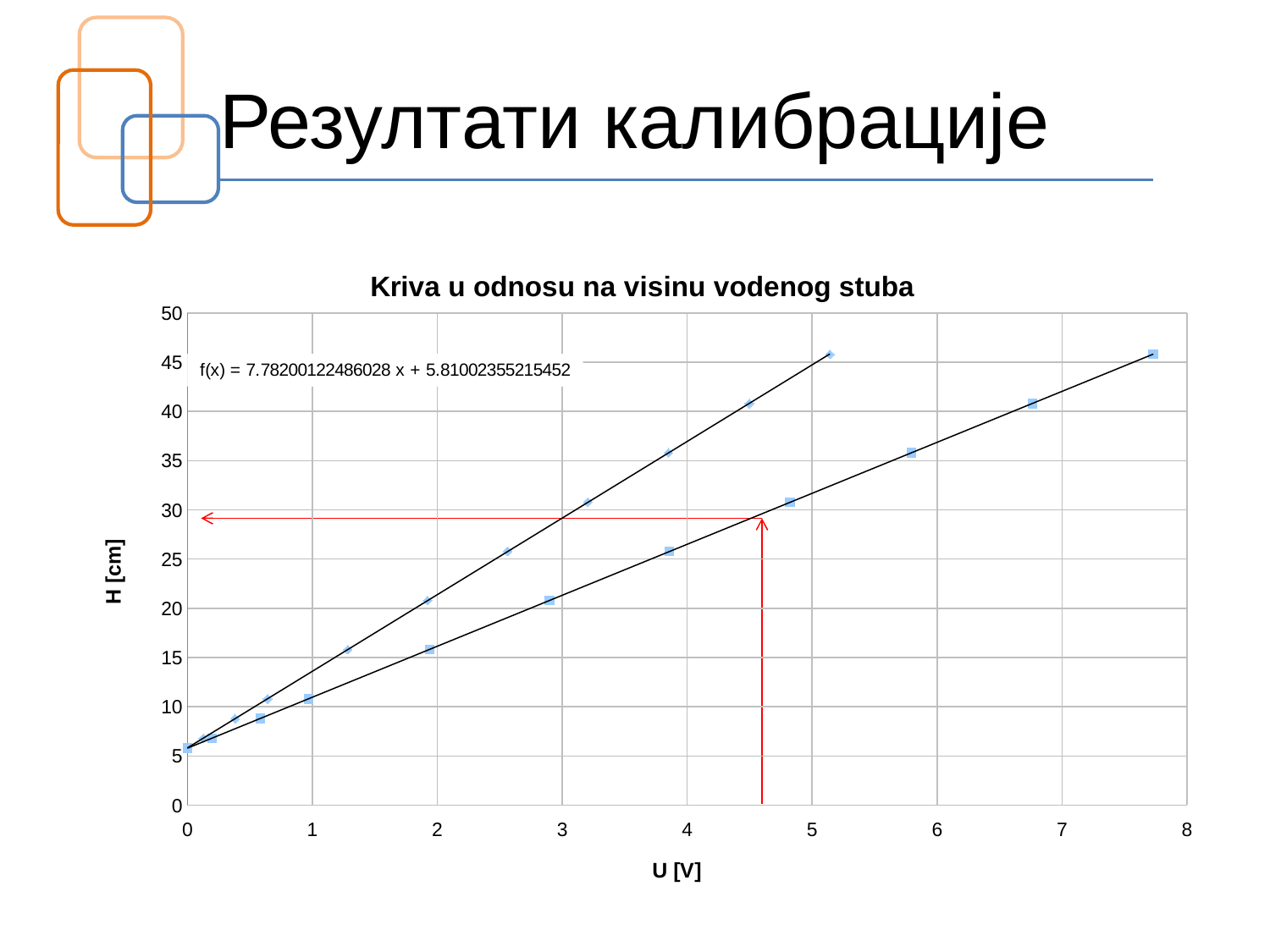

# Резултати калибрације

### Chart: Kriva u odnosu na visinu vodenog stuba

| Category |  |  |
|---|---|---|